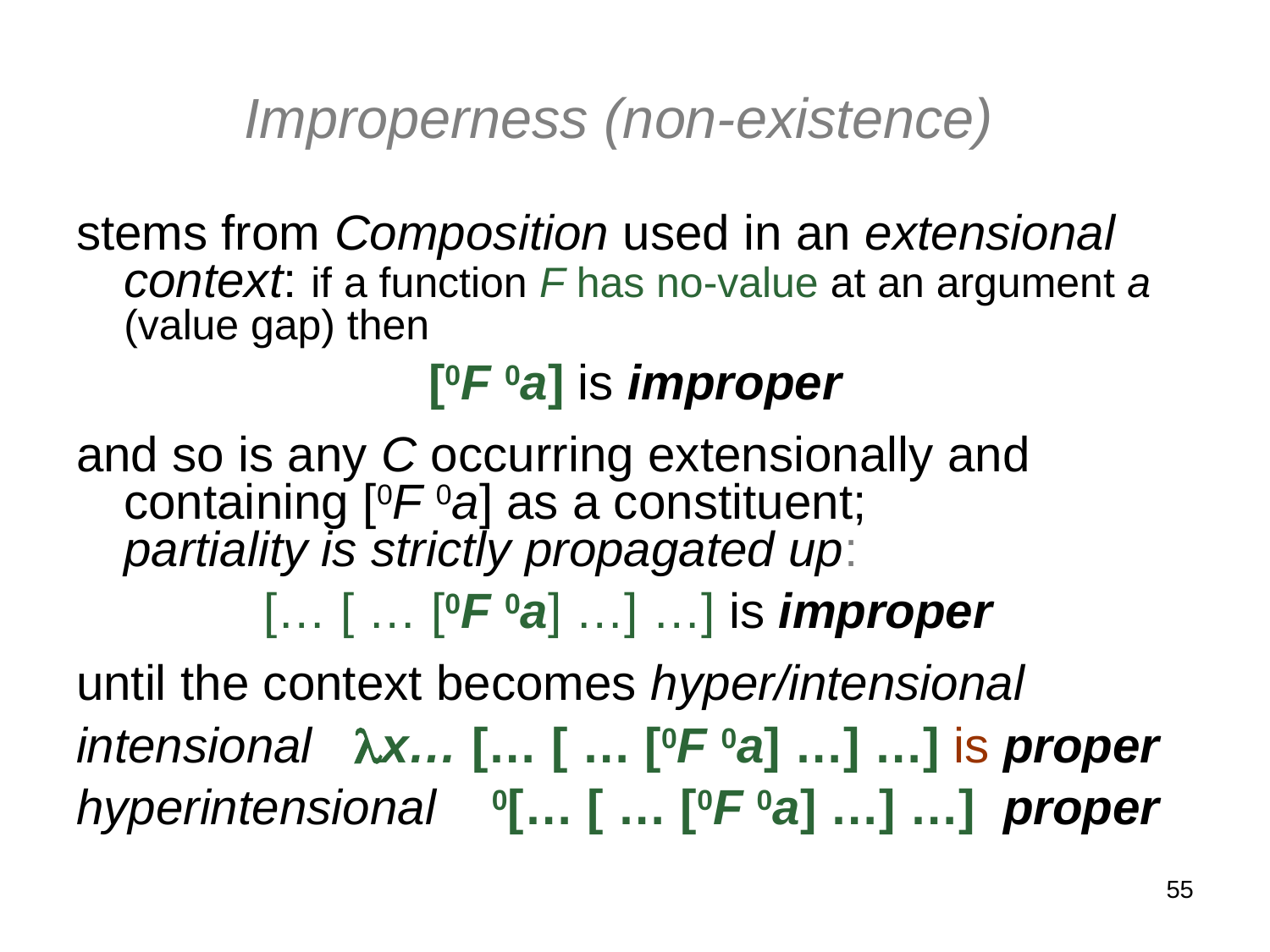

Improperness (non-existence)
stems from Composition used in an extensional context: if a function F has no-value at an argument a (value gap) then
[0F 0a] is improper
and so is any C occurring extensionally and containing [0F 0a] as a constituent;
partiality is strictly propagated up:
[… [ … [0F 0a] …] …] is improper
until the context becomes hyper/intensional
intensional   λx… [… [ … [0F 0a] …] …] is proper
hyperintensional    0[… [ … [0F 0a] …] …]  proper

55